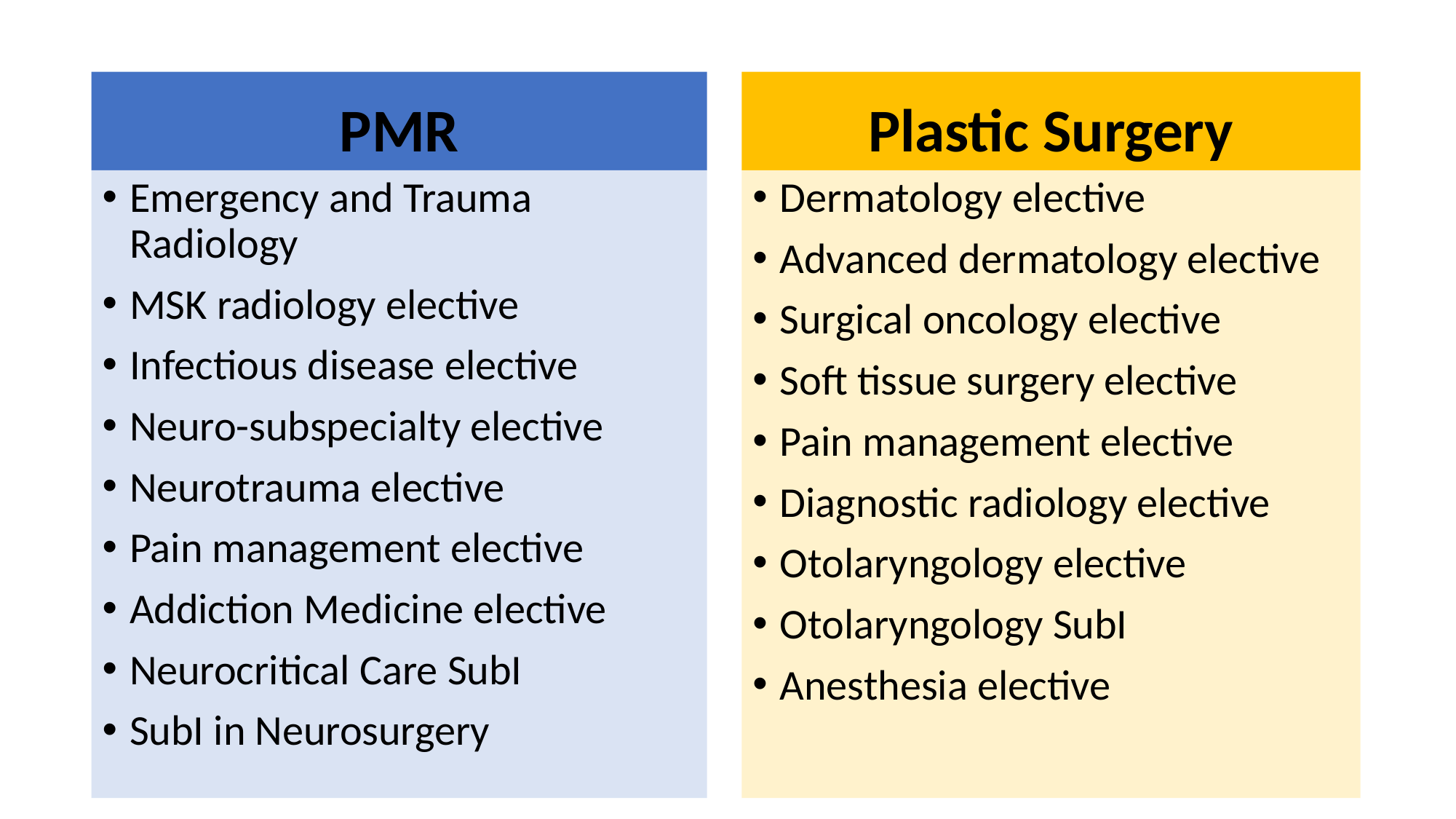

PMR
Plastic Surgery
Emergency and Trauma Radiology
MSK radiology elective
Infectious disease elective
Neuro-subspecialty elective
Neurotrauma elective
Pain management elective
Addiction Medicine elective
Neurocritical Care SubI
SubI in Neurosurgery

Dermatology elective
Advanced dermatology elective
Surgical oncology elective
Soft tissue surgery elective
Pain management elective
Diagnostic radiology elective
Otolaryngology elective
Otolaryngology SubI
Anesthesia elective